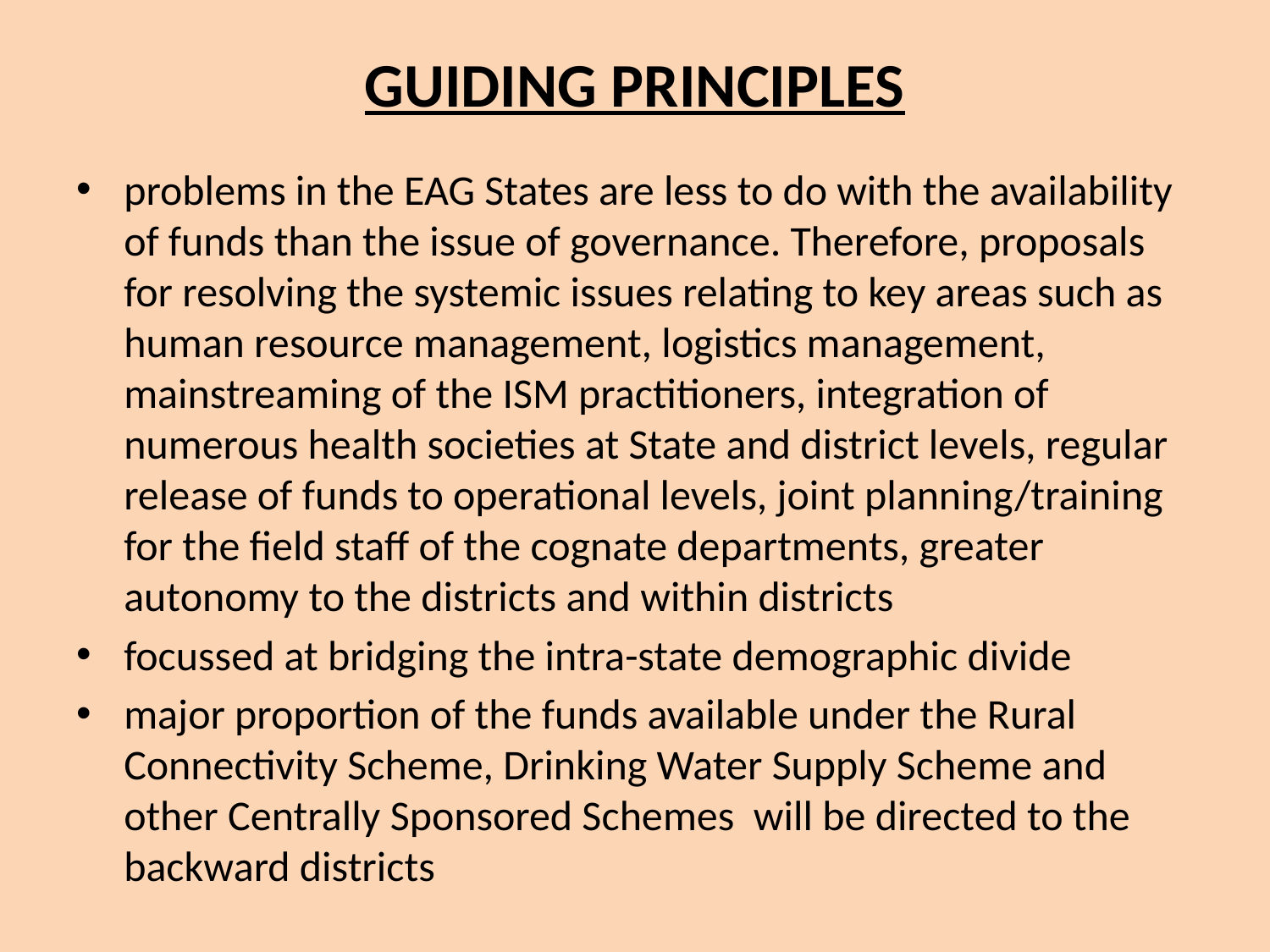

# GUIDING PRINCIPLES
problems in the EAG States are less to do with the availability of funds than the issue of governance. Therefore, proposals for resolving the systemic issues relating to key areas such as human resource management, logistics management, mainstreaming of the ISM practitioners, integration of numerous health societies at State and district levels, regular release of funds to operational levels, joint planning/training for the field staff of the cognate departments, greater autonomy to the districts and within districts
focussed at bridging the intra-state demographic divide
major proportion of the funds available under the Rural Connectivity Scheme, Drinking Water Supply Scheme and other Centrally Sponsored Schemes  will be directed to the backward districts